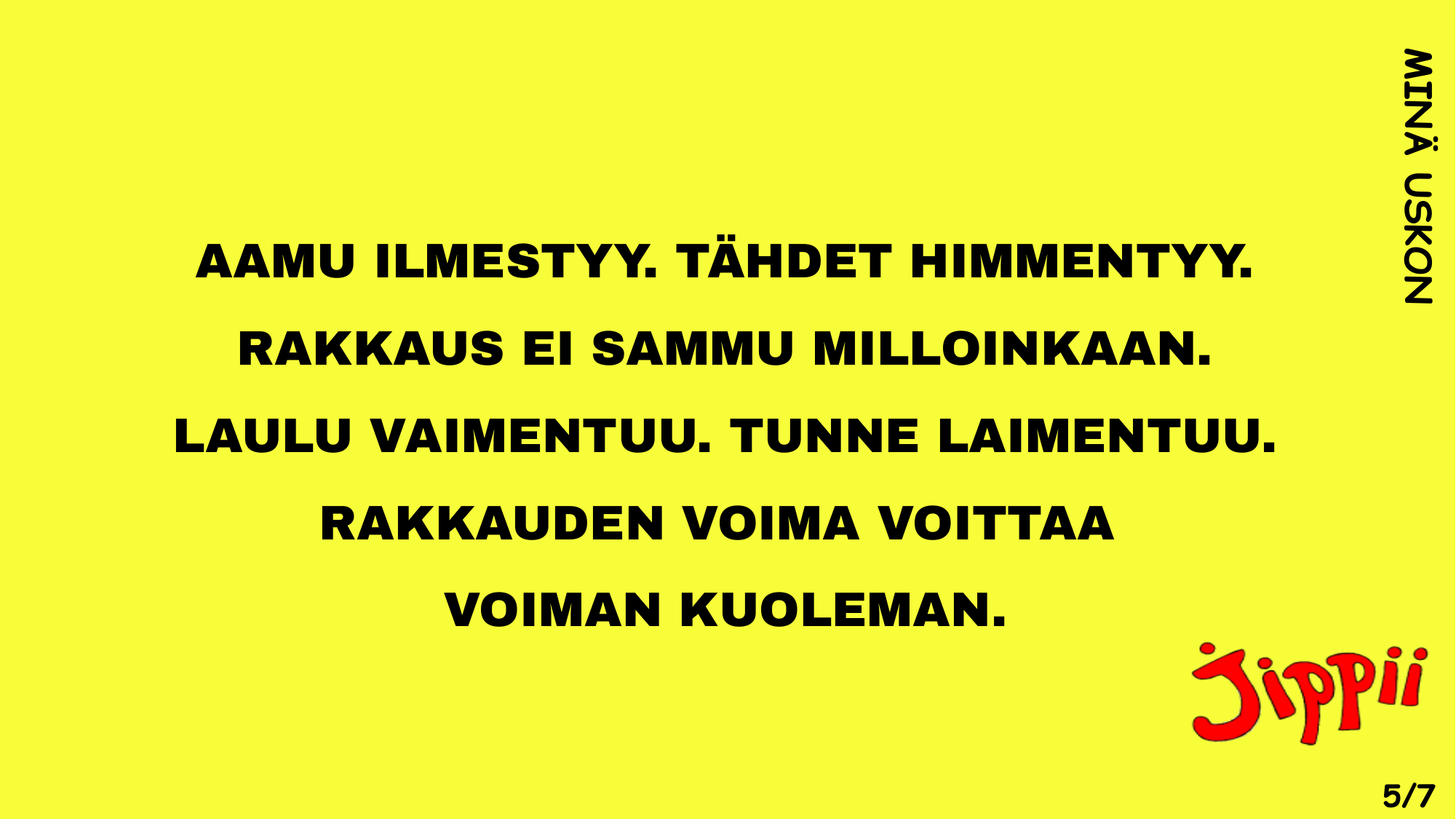

MINÄ USKON
# AAMU ILMESTYY. TÄHDET HIMMENTYY. RAKKAUS EI SAMMU MILLOINKAAN. LAULU VAIMENTUU. TUNNE LAIMENTUU. RAKKAUDEN VOIMA VOITTAA VOIMAN KUOLEMAN.
5/7